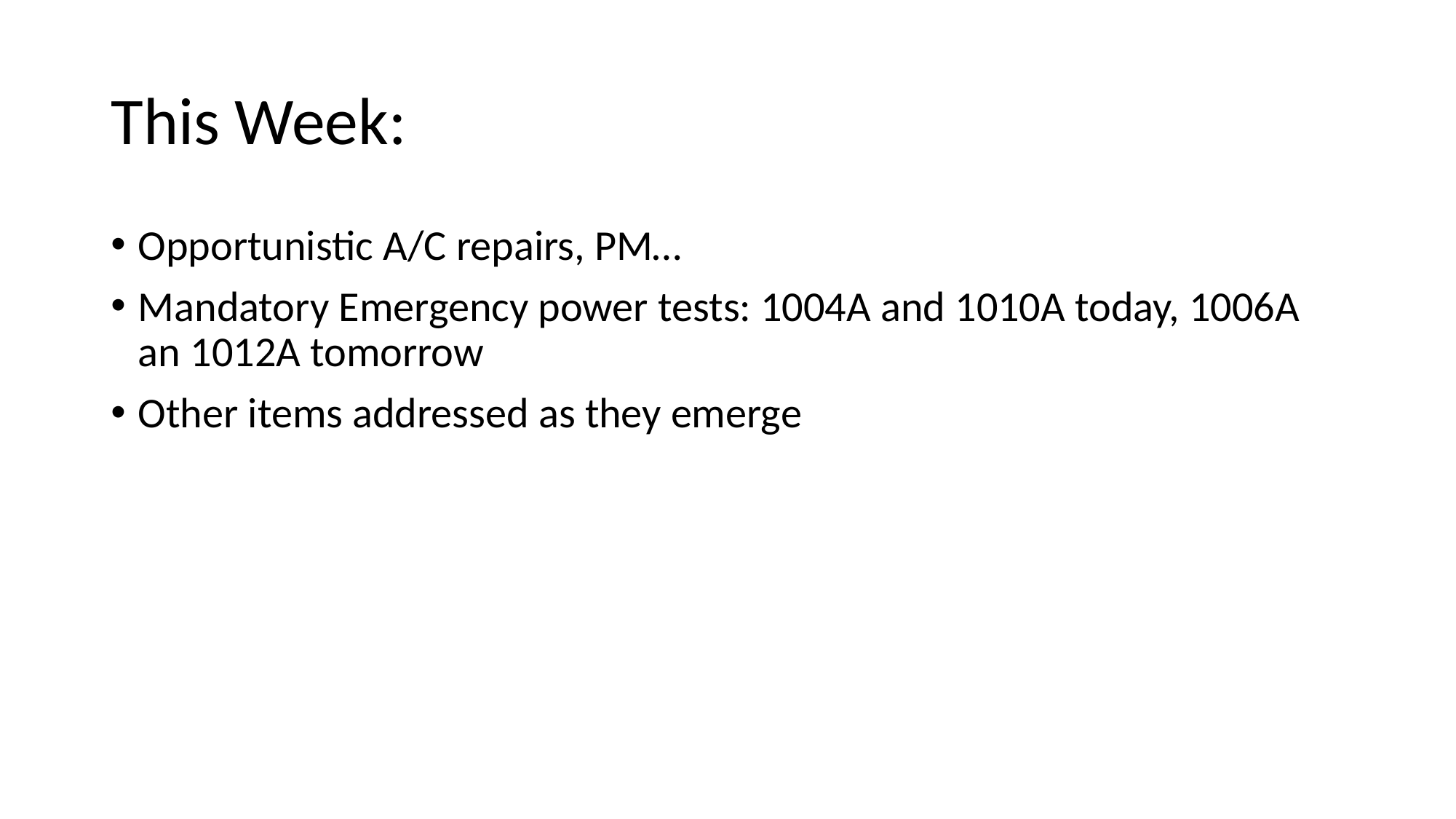

# This Week:
Opportunistic A/C repairs, PM…
Mandatory Emergency power tests: 1004A and 1010A today, 1006A an 1012A tomorrow
Other items addressed as they emerge